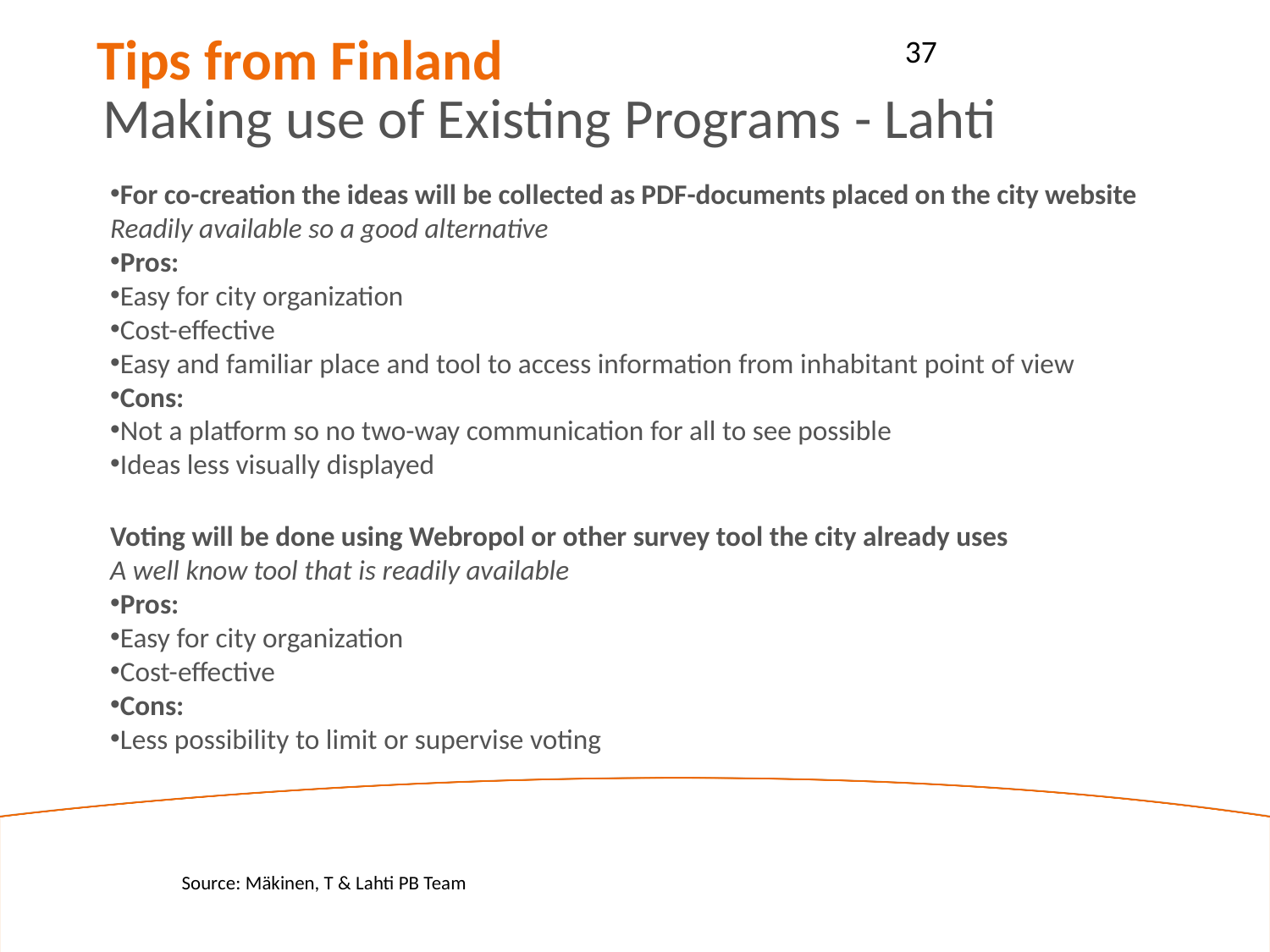

Tips from Finland
37

Making use of Existing Programs - Lahti
For co-creation the ideas will be collected as PDF-documents placed on the city website
Readily available so a good alternative
Pros:
Easy for city organization
Cost-effective
Easy and familiar place and tool to access information from inhabitant point of view
Cons:
Not a platform so no two-way communication for all to see possible
Ideas less visually displayed

Voting will be done using Webropol or other survey tool the city already uses
A well know tool that is readily available
Pros:
Easy for city organization
Cost-effective
Cons:
Less possibility to limit or supervise voting

Source: Mäkinen, T & Lahti PB Team